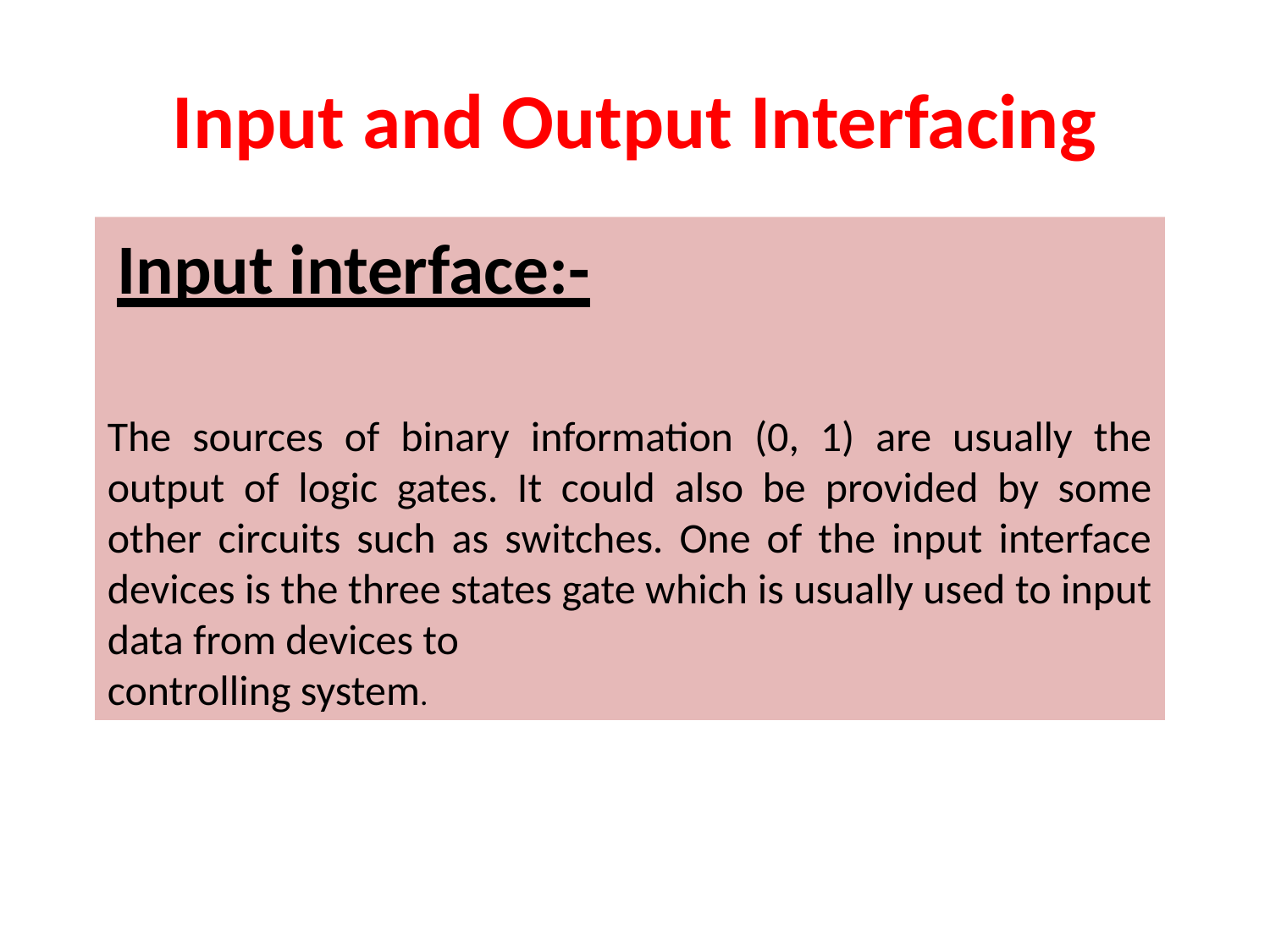

# Input and Output Interfacing
 Input interface:-

The sources of binary information (0, 1) are usually the output of logic gates. It could also be provided by some other circuits such as switches. One of the input interface devices is the three states gate which is usually used to input data from devices to
controlling system.